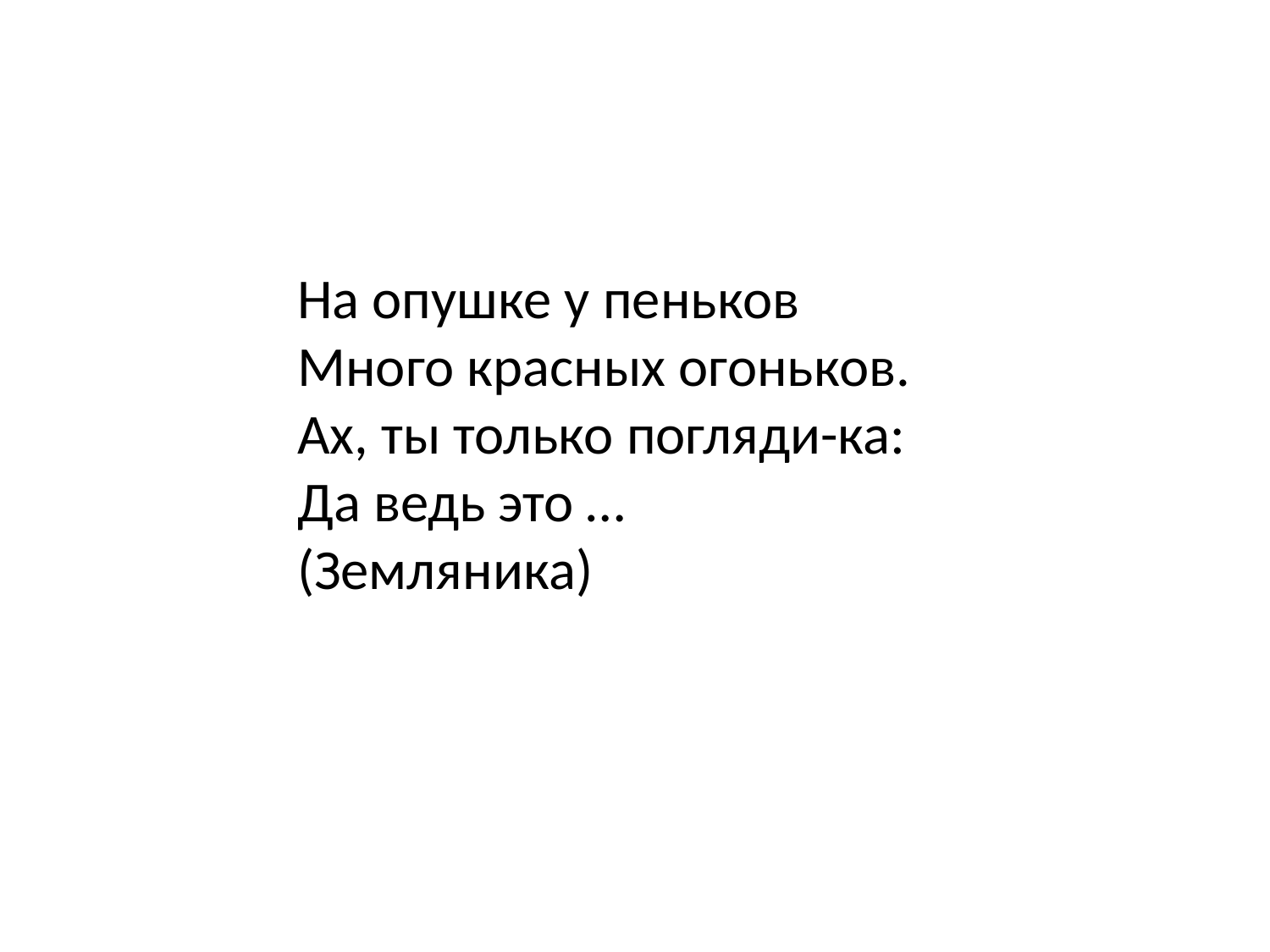

На опушке у пеньков
Много красных огоньков.
Ах, ты только погляди-ка:
Да ведь это …
(Земляника)